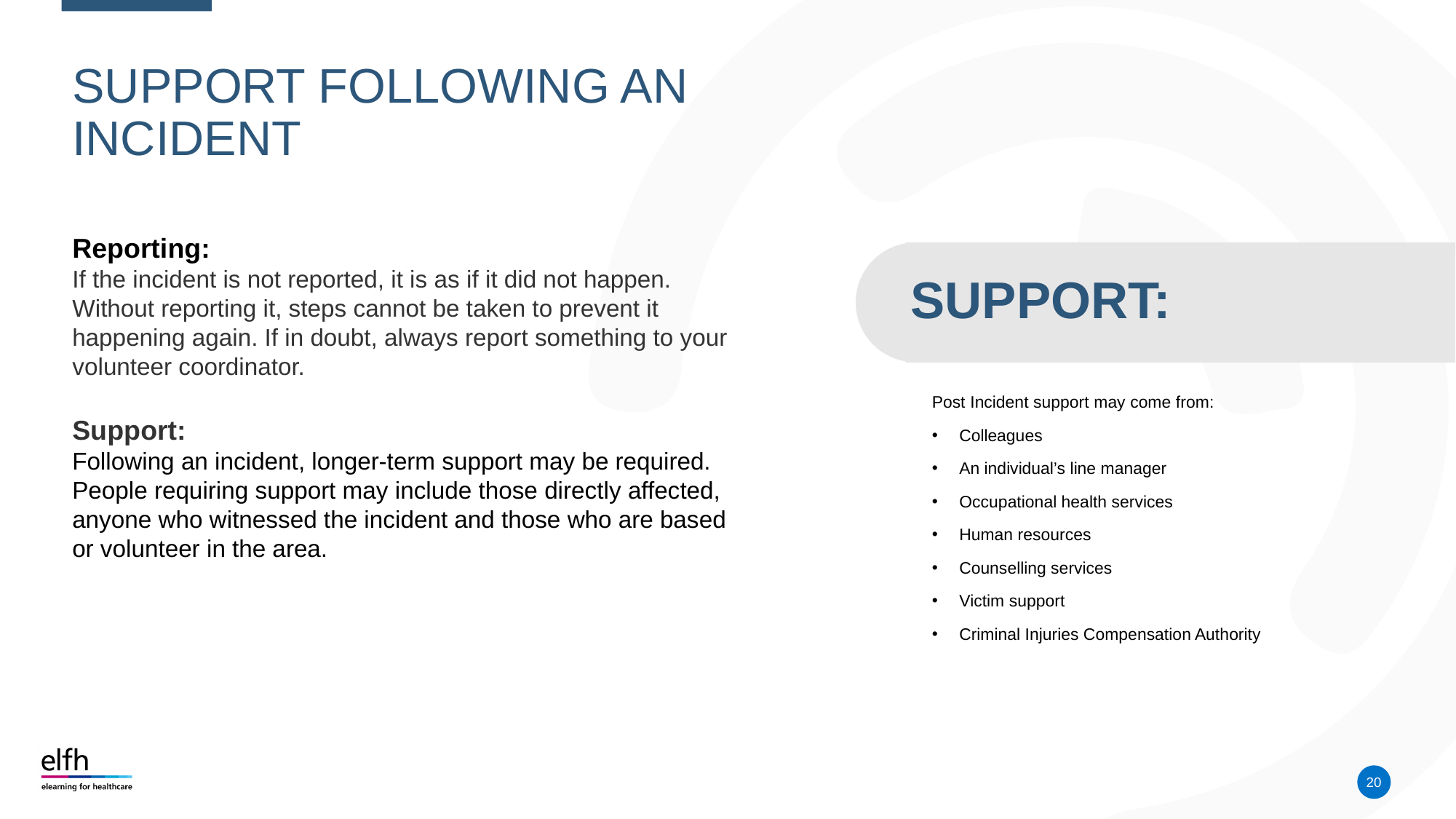

SUPPORT FOLLOWING AN INCIDENT
Reporting:
If the incident is not reported, it is as if it did not happen. Without reporting it, steps cannot be taken to prevent it happening again. If in doubt, always report something to your volunteer coordinator.

Support:
Following an incident, longer-term support may be required. People requiring support may include those directly affected, anyone who witnessed the incident and those who are based or volunteer in the area.

SUPPORT:
Post Incident support may come from:
Colleagues
An individual’s line manager
Occupational health services
Human resources
Counselling services
Victim support
Criminal Injuries Compensation Authority

20